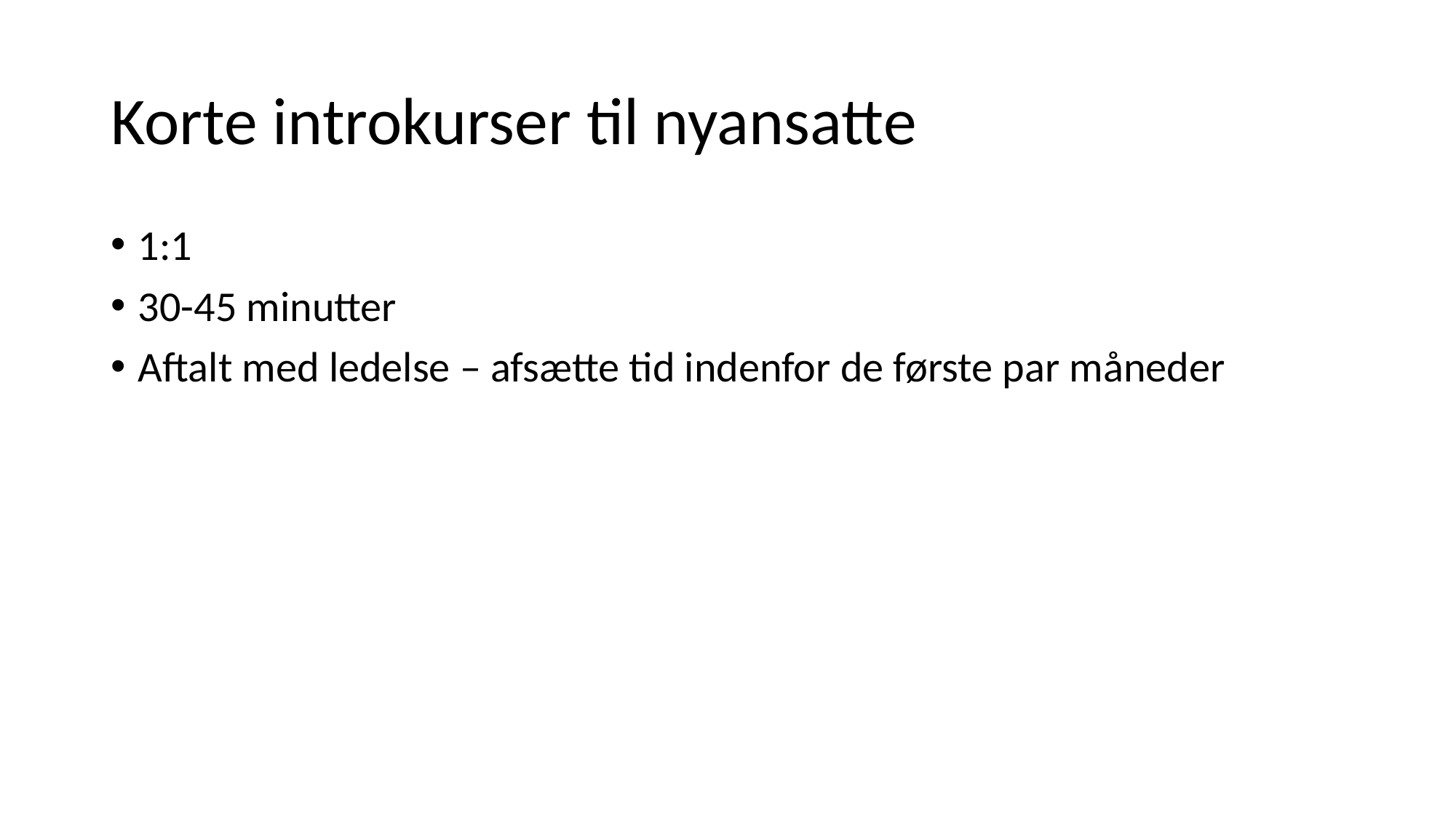

# Korte introkurser til nyansatte
1:1
30-45 minutter
Aftalt med ledelse – afsætte tid indenfor de første par måneder